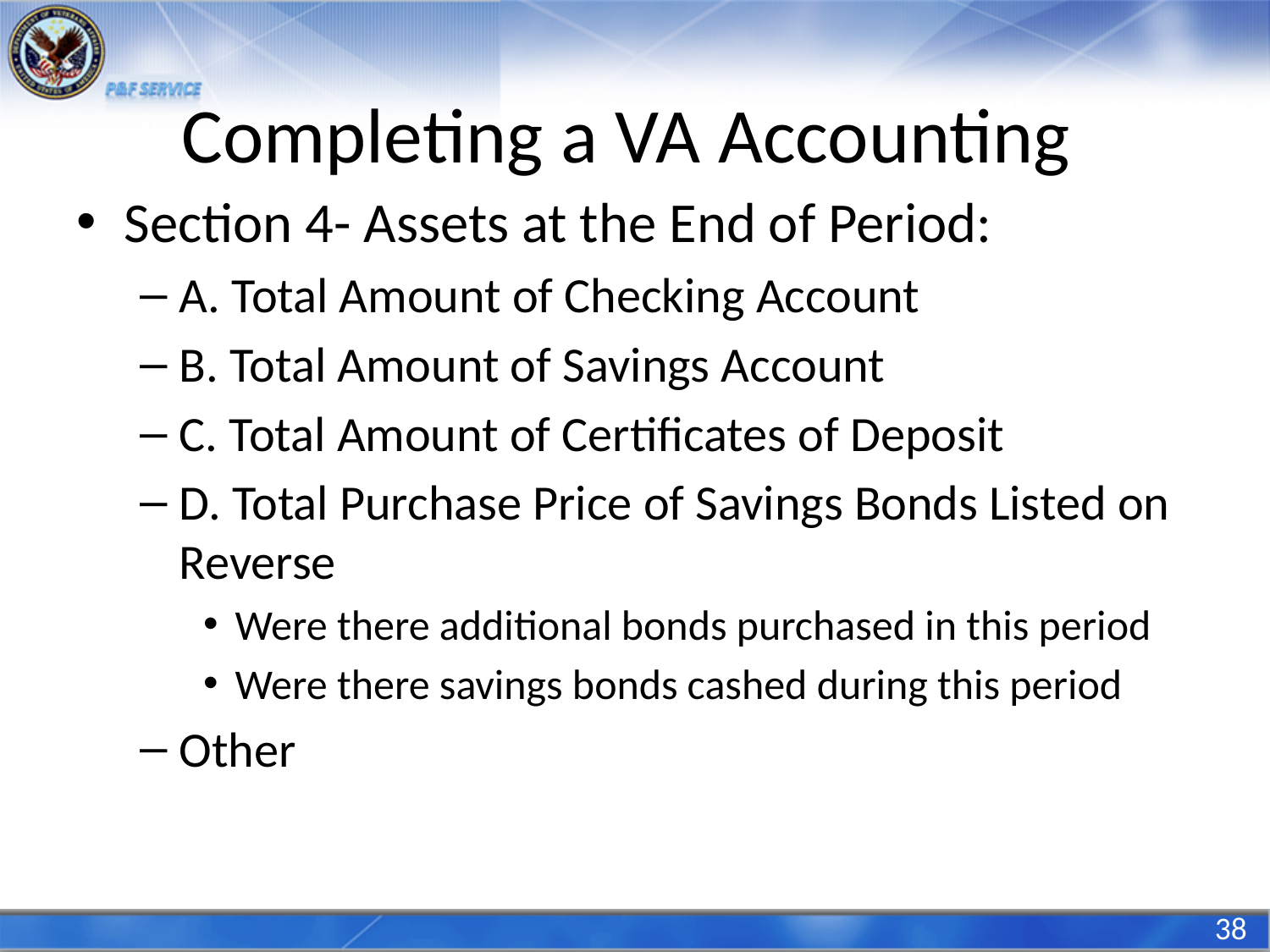

# Completing a VA Accounting
Section 4- Assets at the End of Period:
A. Total Amount of Checking Account
B. Total Amount of Savings Account
C. Total Amount of Certificates of Deposit
D. Total Purchase Price of Savings Bonds Listed on Reverse
Were there additional bonds purchased in this period
Were there savings bonds cashed during this period
Other

38